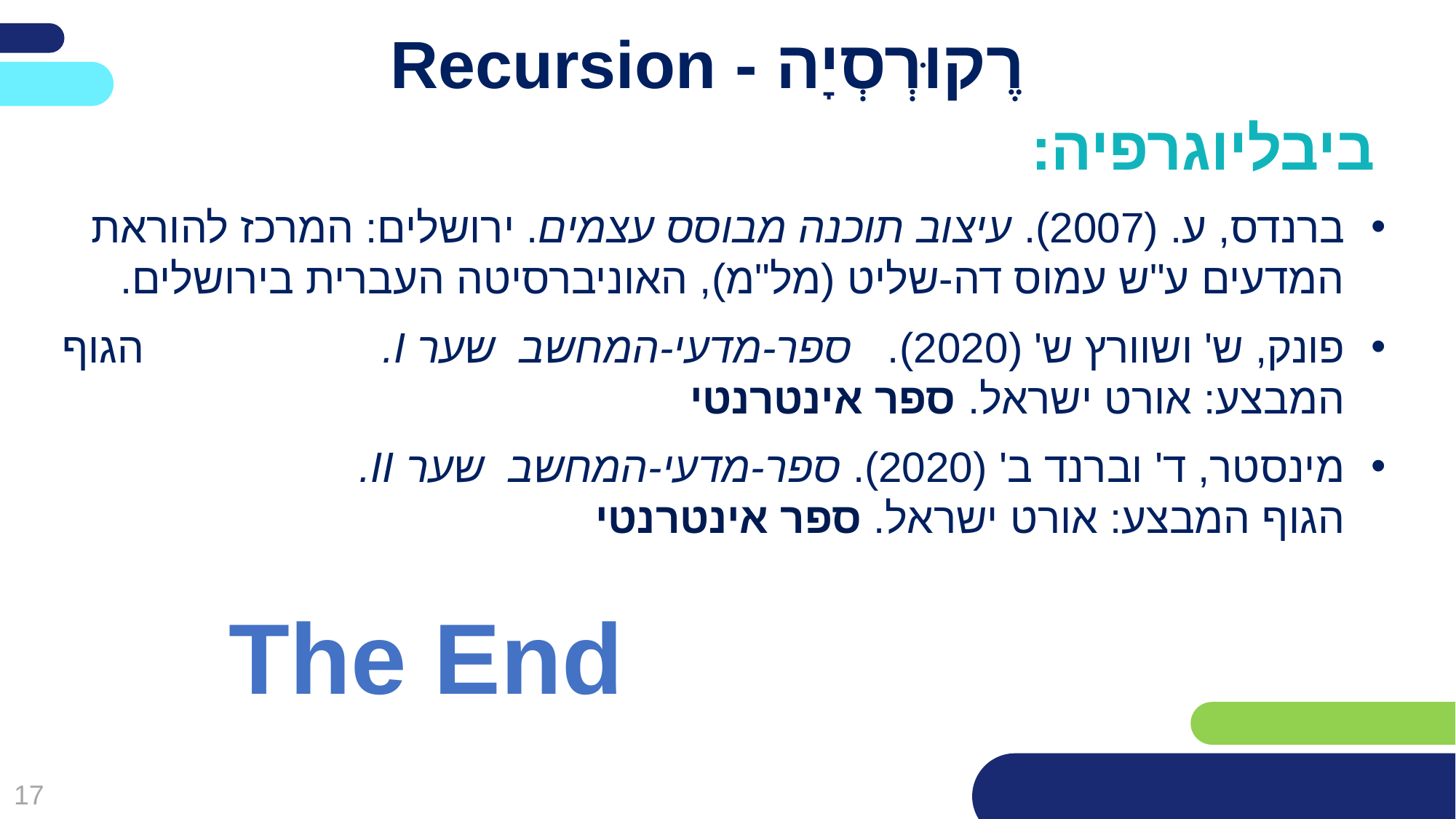

פריסה 3
(הפריסות שונות זו מזו במיקום תיבות הטקסט וגרפיקת הרקע,
ותוכלו לגוון ביניהן)
# רֶקוּרְסְיָה - Recursion
ביבליוגרפיה:
את השקופית הזו תוכלו לשכפל, על מנת ליצור שקופיות נוספות הזהות לה – אליהן תוכלו להכניס את התכנים.

כדי לשכפל אותה, לחצו עליה קליק ימיני בתפריט השקופיות בצד ובחרו
"שכפל שקופית" או "Duplicate Slide"
(מחקו ריבוע זה לאחר הקריאה)
ברנדס, ע. (2007). עיצוב תוכנה מבוסס עצמים. ירושלים: המרכז להוראת המדעים ע"ש עמוס דה-שליט (מל"מ), האוניברסיטה העברית בירושלים.
פונק, ש' ושוורץ ש' (2020).   ספר-מדעי-המחשב  שער I. 				הגוף המבצע: אורט ישראל. ספר אינטרנטי
מינסטר, ד' וברנד ב' (2020). ספר-מדעי-המחשב  שער II. 				הגוף המבצע: אורט ישראל. ספר אינטרנטי
The End